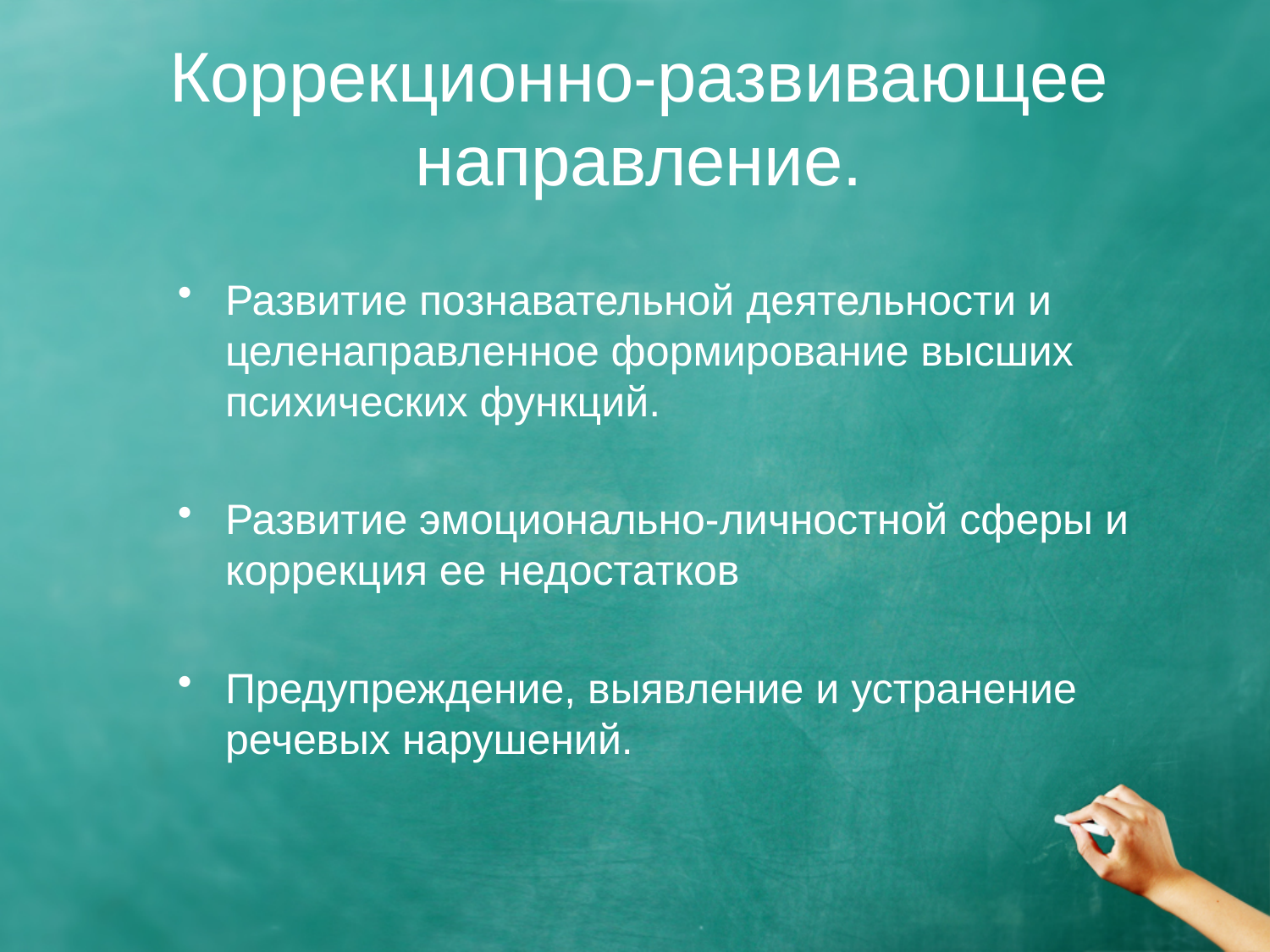

# Коррекционно-развивающее направление.
Развитие познавательной деятельности и целенаправленное формирование высших психических функций.

Развитие эмоционально-личностной сферы и коррекция ее недостатков

Предупреждение, выявление и устранение речевых нарушений.